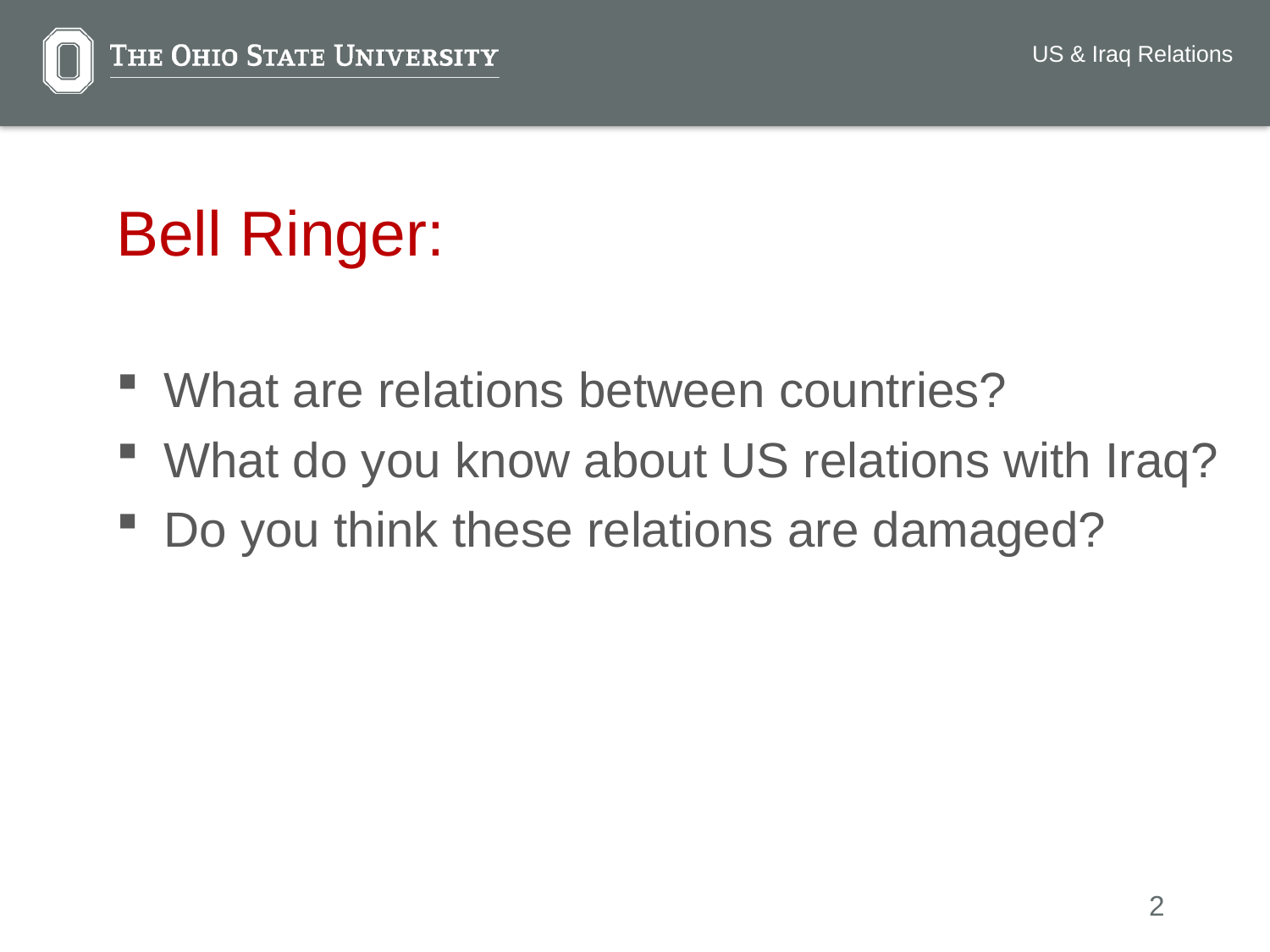

US & Iraq Relations
Bell Ringer:

What are relations between countries?
What do you know about US relations with Iraq?
Do you think these relations are damaged?